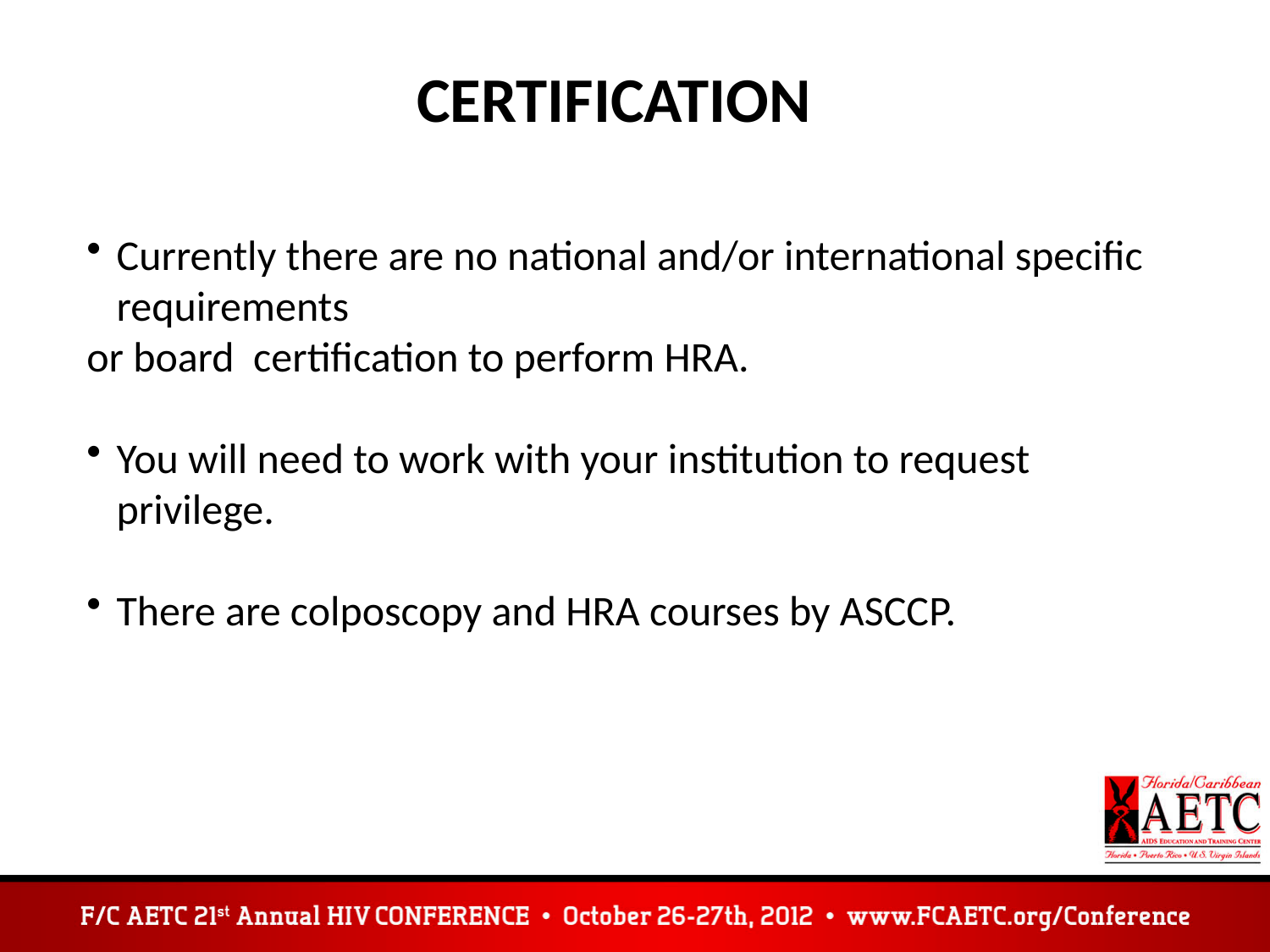

CERTIFICATION
Currently there are no national and/or international specific requirements
or board  certification to perform HRA.

You will need to work with your institution to request privilege.

There are colposcopy and HRA courses by ASCCP.